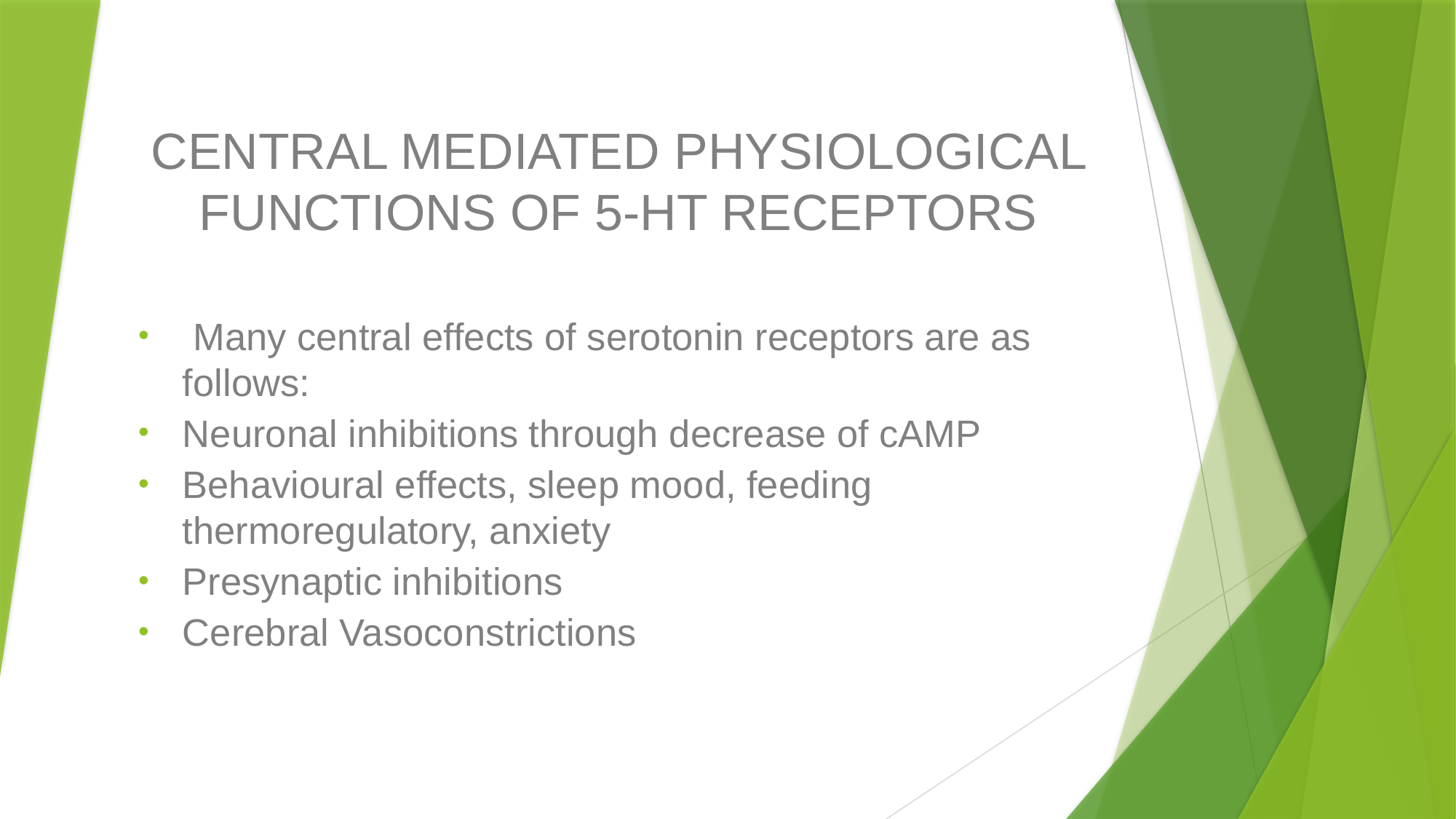

CENTRAL MEDIATED PHYSIOLOGICAL FUNCTIONS OF 5-HT RECEPTORS

 Many central effects of serotonin receptors are as follows:
Neuronal inhibitions through decrease of cAMP
Behavioural effects, sleep mood, feeding thermoregulatory, anxiety
Presynaptic inhibitions
Cerebral Vasoconstrictions